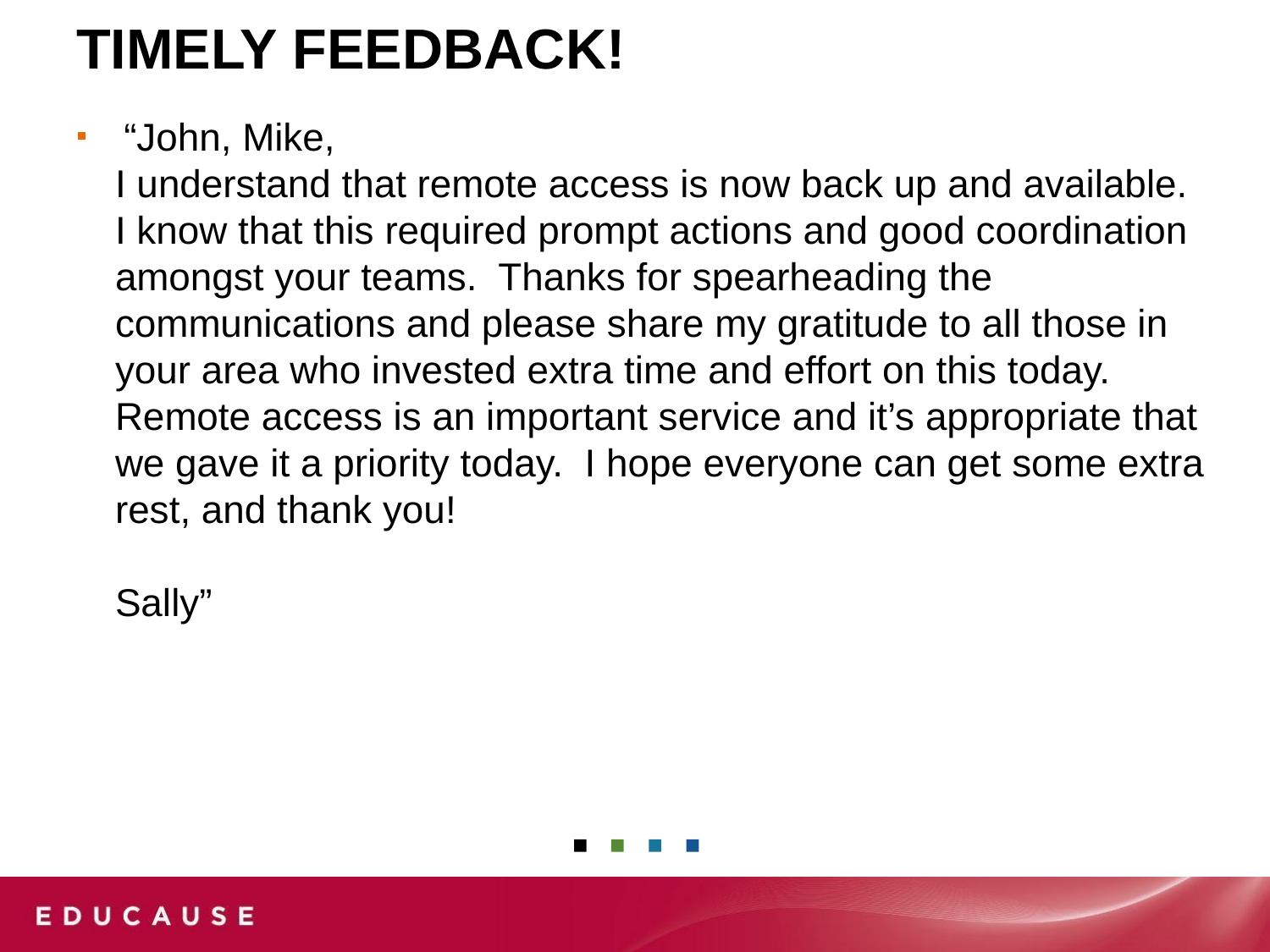

Timely Feedback!
“John, Mike,
I understand that remote access is now back up and available.  I know that this required prompt actions and good coordination amongst your teams.  Thanks for spearheading the communications and please share my gratitude to all those in your area who invested extra time and effort on this today.  Remote access is an important service and it’s appropriate that we gave it a priority today.  I hope everyone can get some extra rest, and thank you!

Sally”